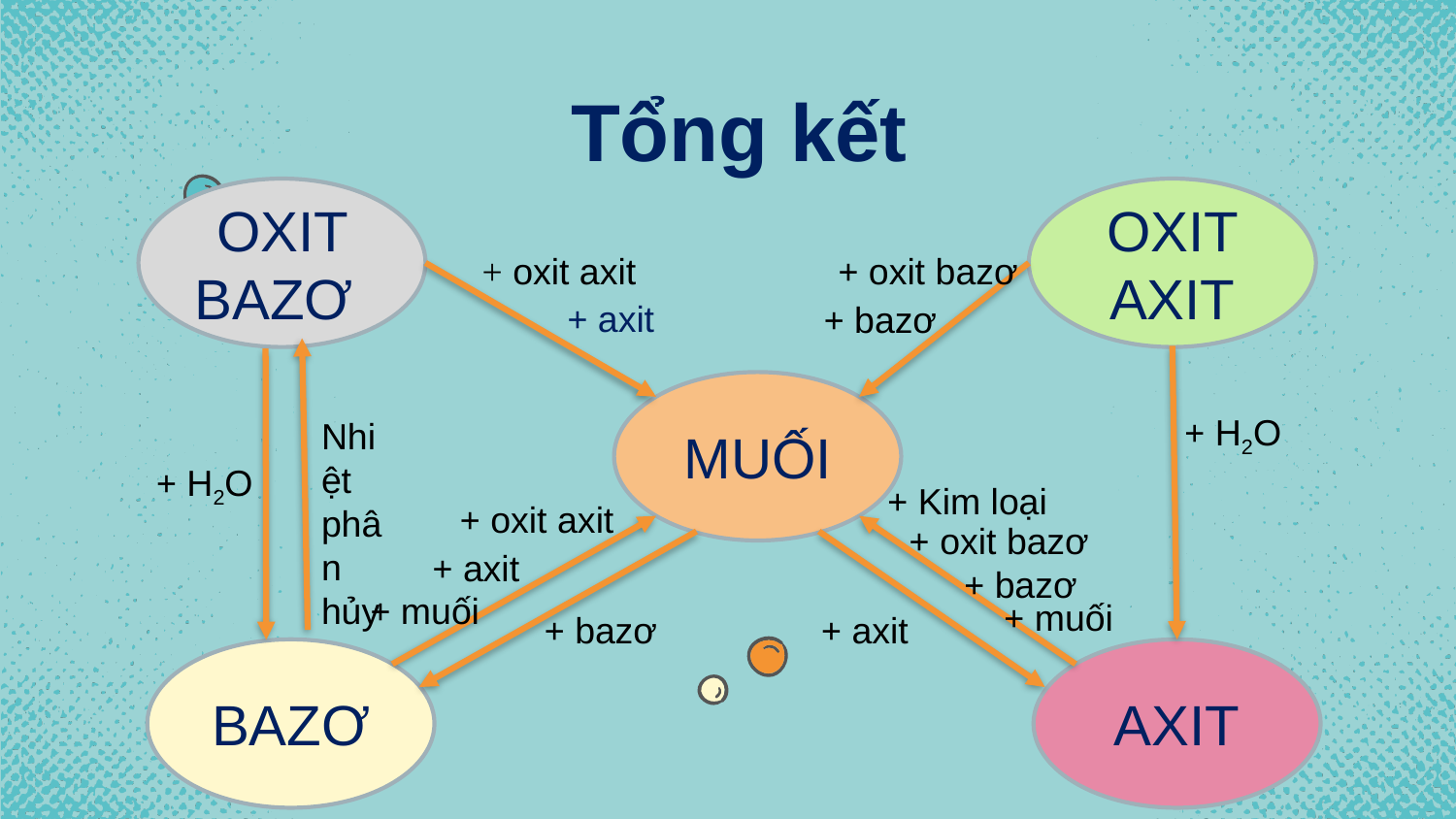

# Tổng kết
OXIT BAZƠ
OXIT AXIT
+ oxit axit
+ oxit bazơ
+ axit
+ bazơ
MUỐI
+ H2O
Nhiệt phân hủy
+ H2O
+ Kim loại
+ oxit axit
+ oxit bazơ
+ axit
+ bazơ
+ muối
+ muối
+ axit
+ bazơ
BAZƠ
AXIT